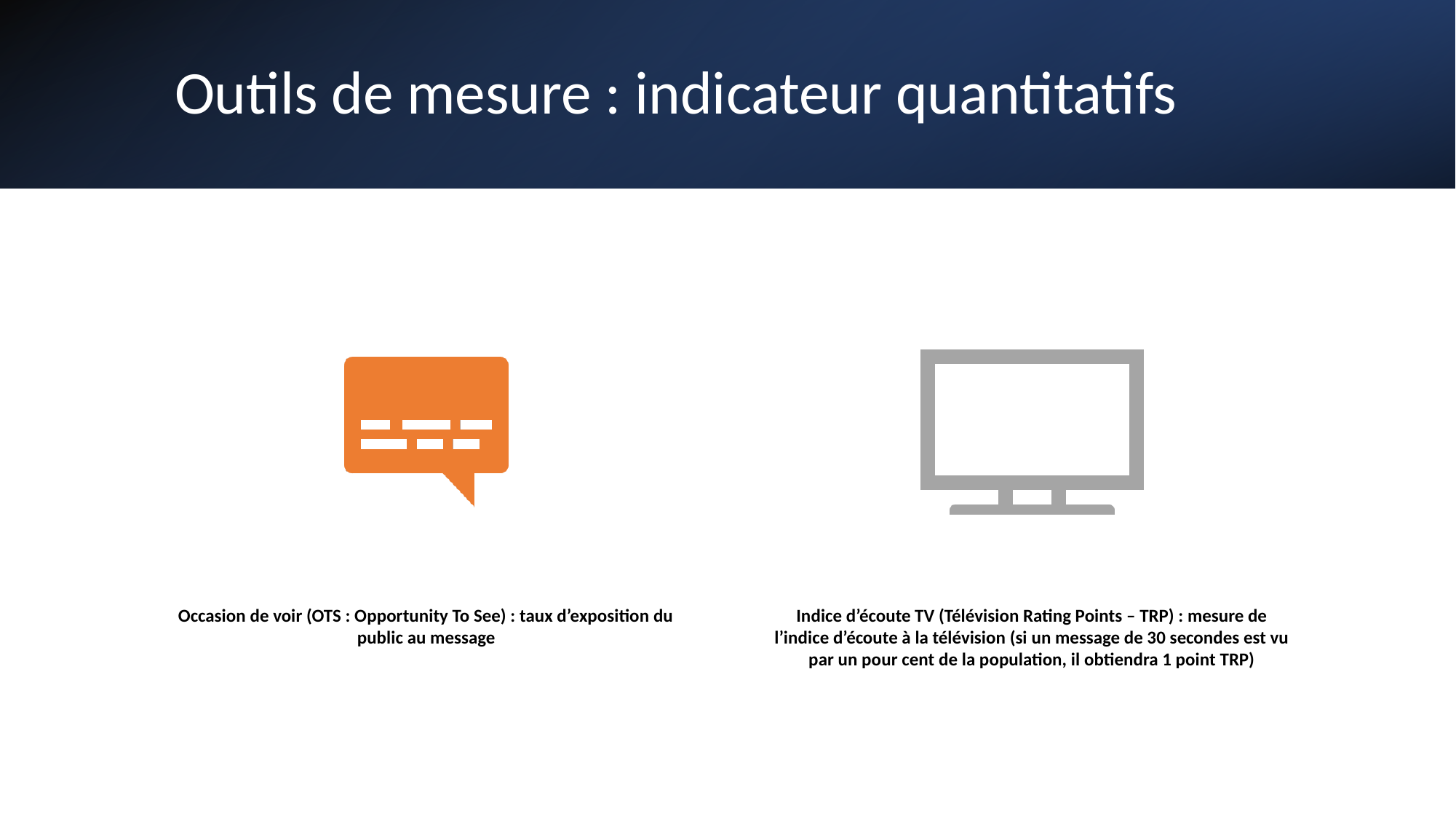

# Outils de mesure : indicateur quantitatifs
Occasion de voir (OTS : Opportunity To See) : taux d’exposition du public au message
Indice d’écoute TV (Télévision Rating Points – TRP) : mesure de l’indice d’écoute à la télévision (si un message de 30 secondes est vu par un pour cent de la population, il obtiendra 1 point TRP)